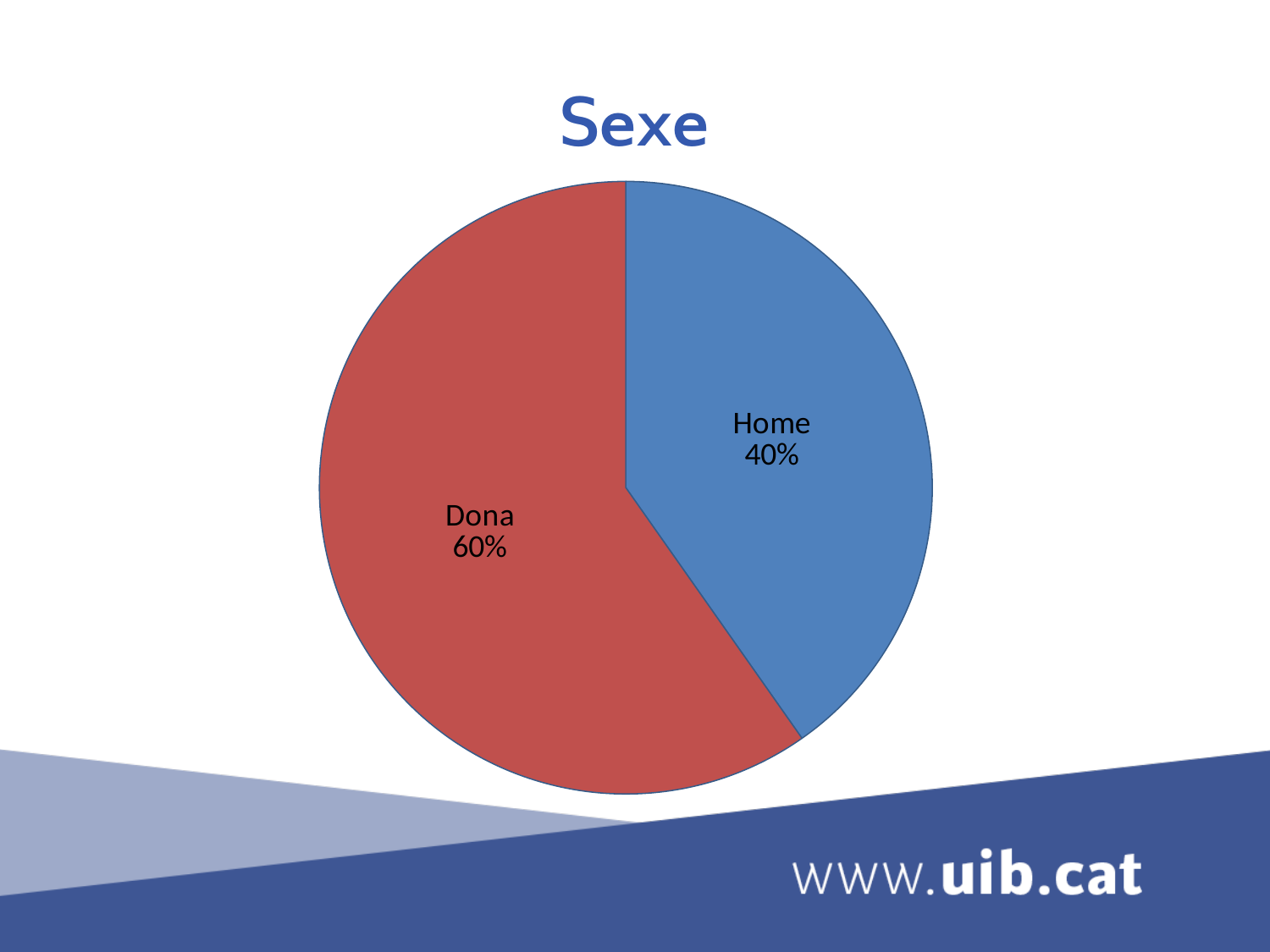

# Sexe

### Chart

| Category | Columna1 |
|---|---|
| Home | 161.0 |
| Dona | 239.0 |